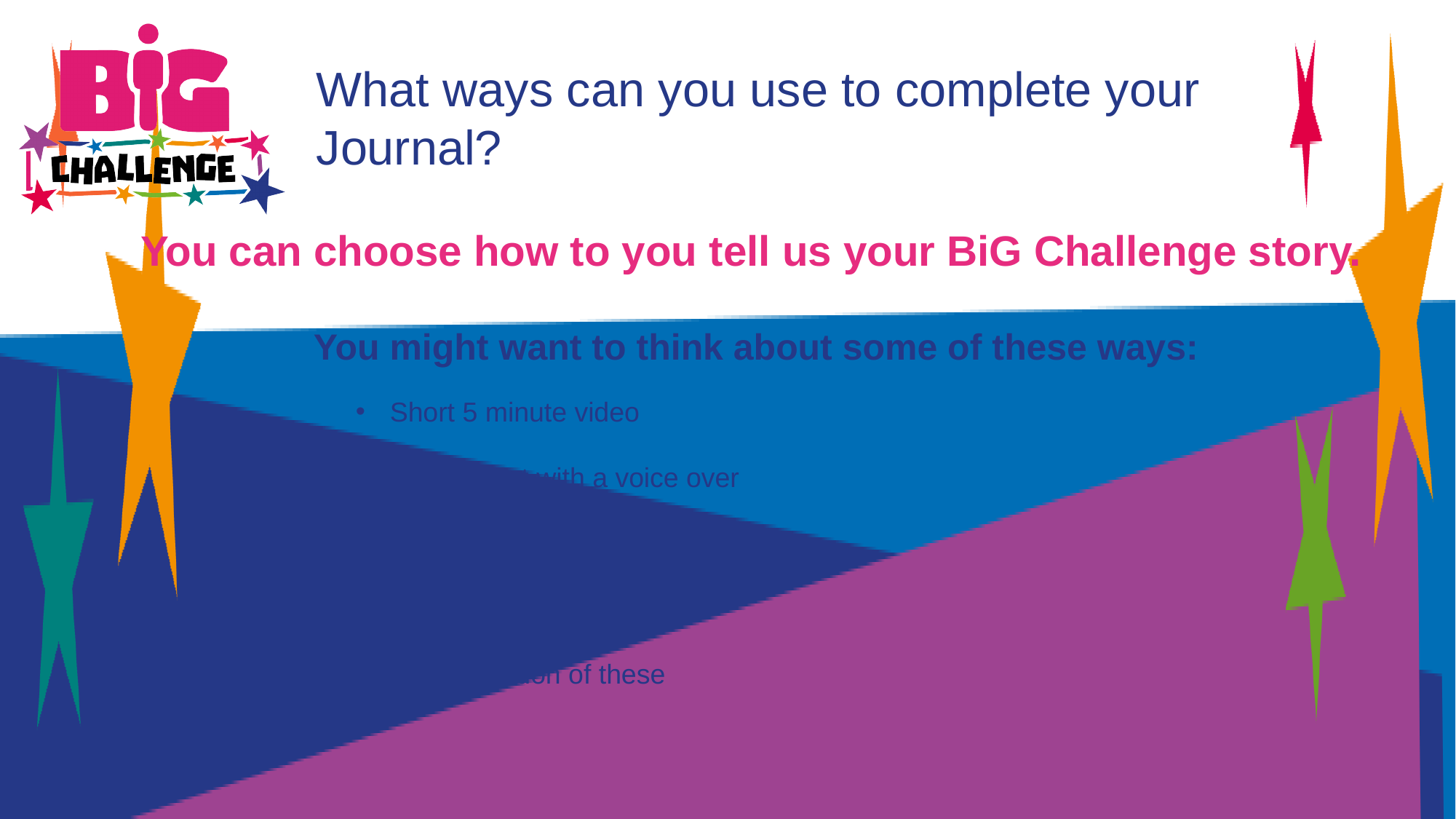

# What ways can you use to complete your Journal?
You can choose how to you tell us your BiG Challenge story.

 You might want to think about some of these ways:
Short 5 minute video

PowerPoint with a voice over

PowerPoint with photos and notes

Written journal

A combination of these